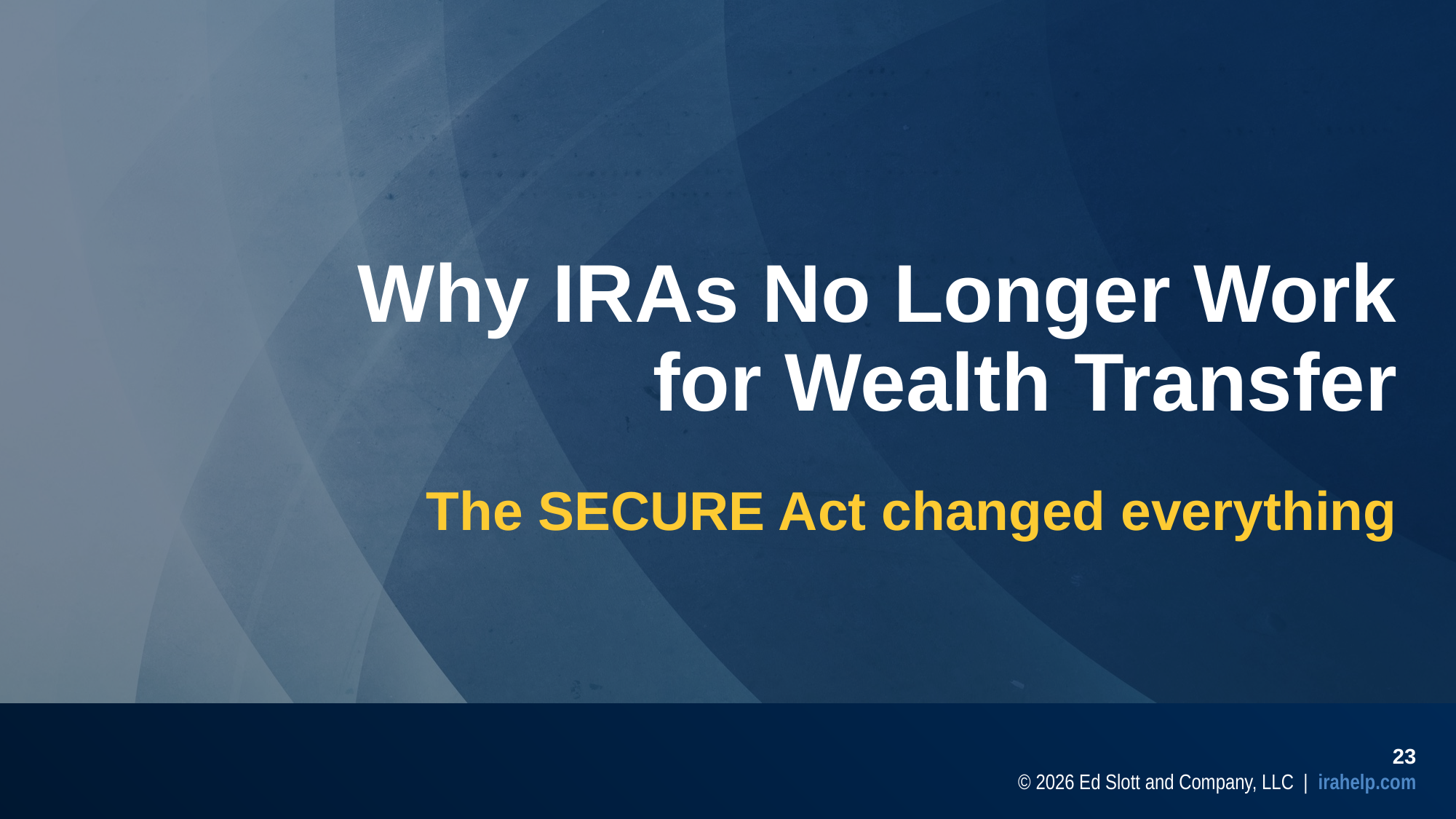

Why IRAs No Longer Work for Wealth Transfer
The SECURE Act changed everything